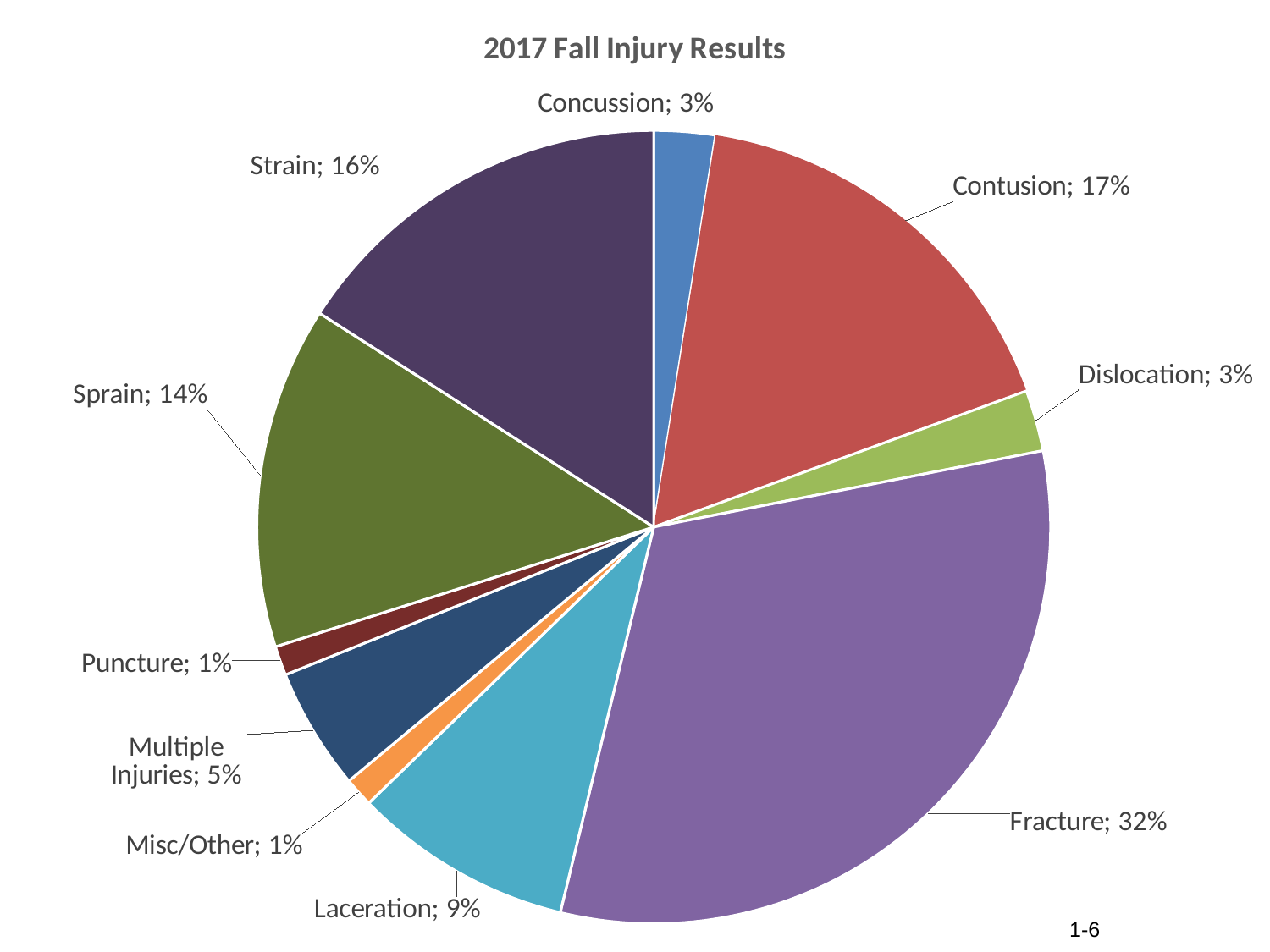

### Chart: 2017 Fall Injury Results

| Category | 2017 Falls by Injury Type |
|---|---|
| Concussion | 0.025 |
| Contusion | 0.17 |
| Dislocation | 0.025 |
| Fracture | 0.32 |
| Laceration | 0.09 |
| Misc/Other | 0.012 |
| Multiple Injuries | 0.05 |
| Puncture | 0.012 |
| Sprain | 0.14 |
| Strain | 0.16 |
# Industry Facts
1-6
1-6